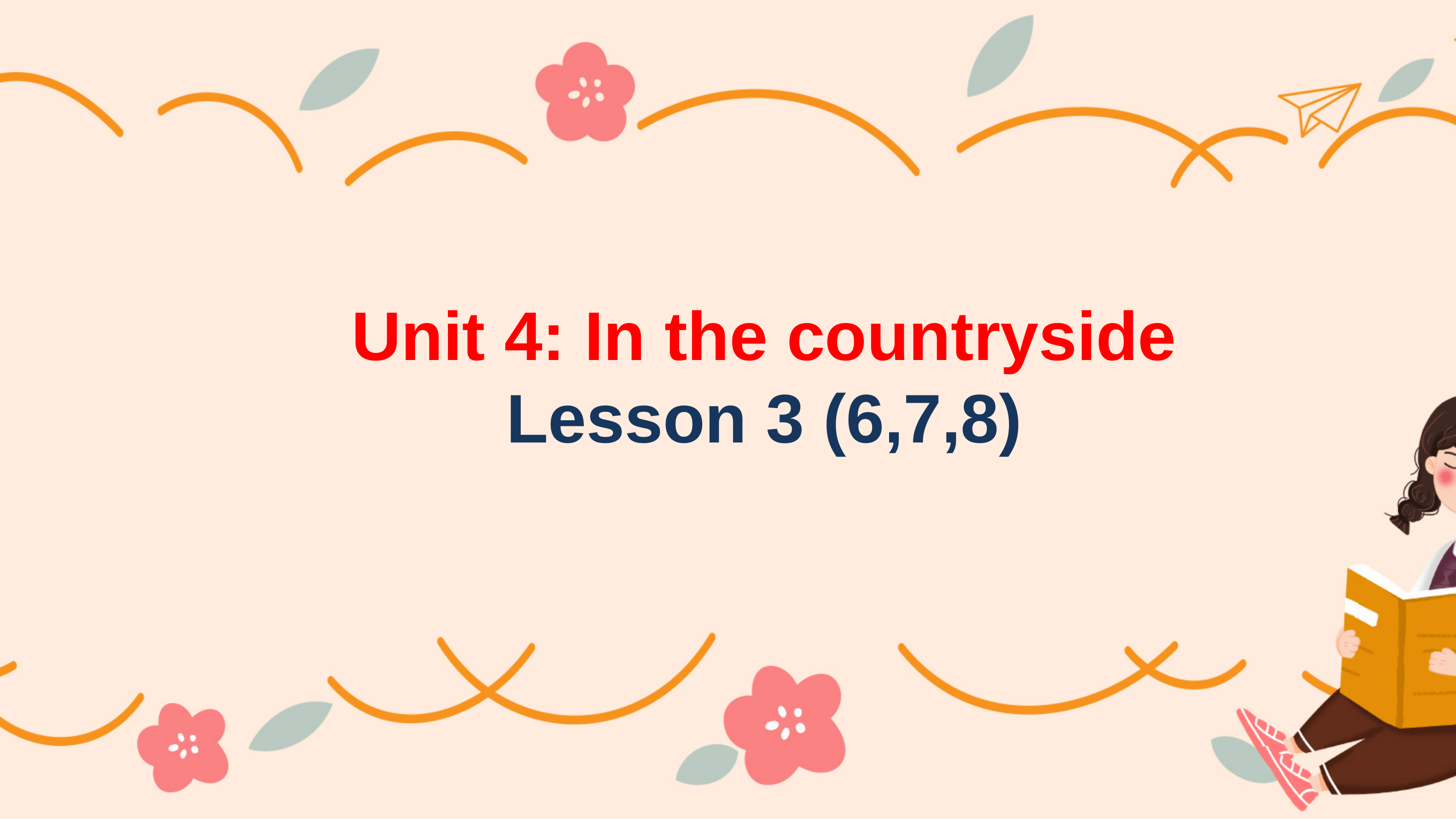

Unit 4: In the countryside
Lesson 3 (6,7,8)